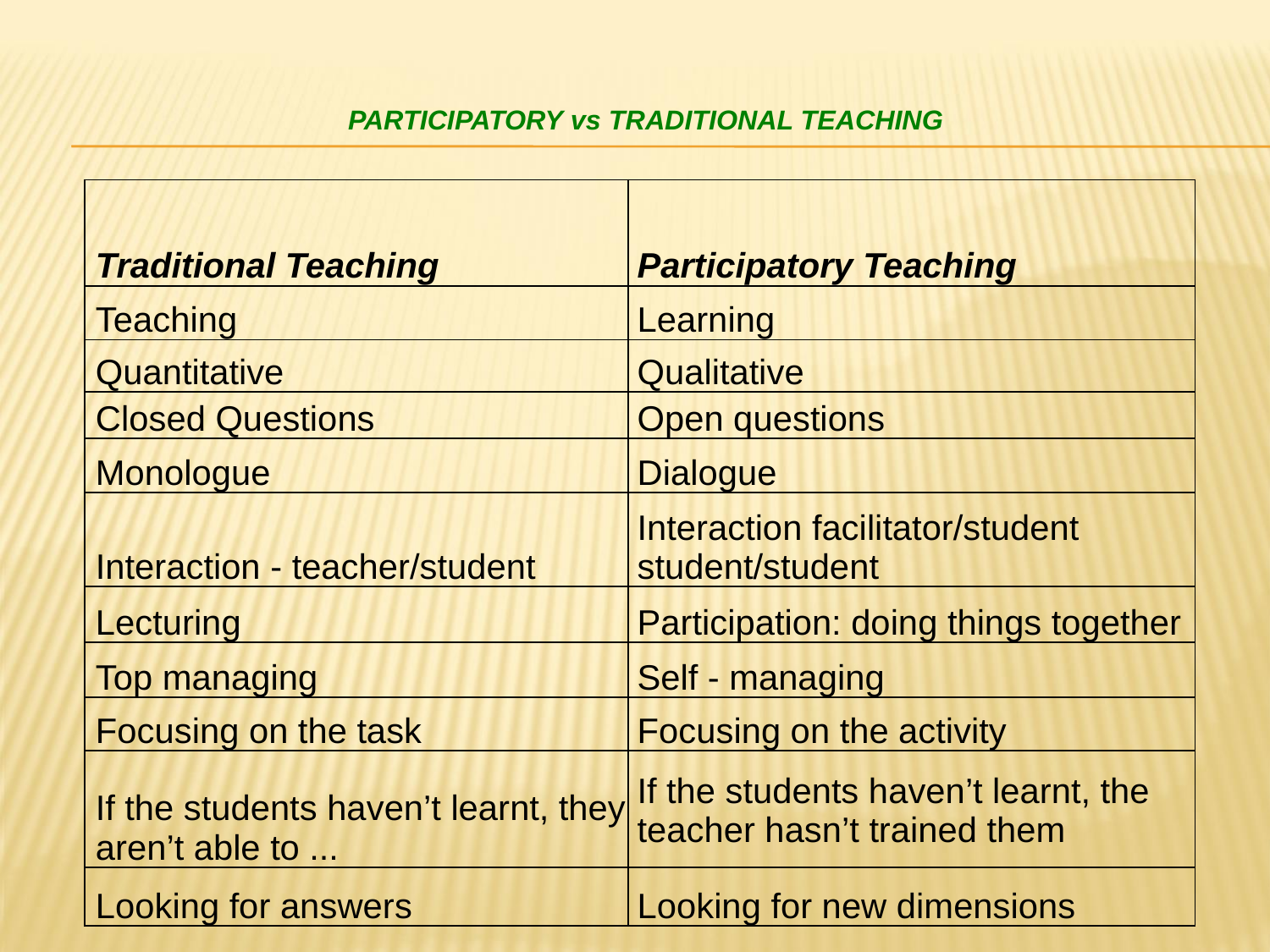

# Participatory vs Traditional Teaching
| Traditional Teaching | Participatory Teaching |
| --- | --- |
| Teaching | Learning |
| Quantitative | Qualitative |
| Closed Questions | Open questions |
| Monologue | Dialogue |
| Interaction - teacher/student | Interaction facilitator/student student/student |
| Lecturing | Participation: doing things together |
| Top managing | Self - managing |
| Focusing on the task | Focusing on the activity |
| If the students haven’t learnt, they aren’t able to ... | If the students haven’t learnt, the teacher hasn’t trained them |
| Looking for answers | Looking for new dimensions |